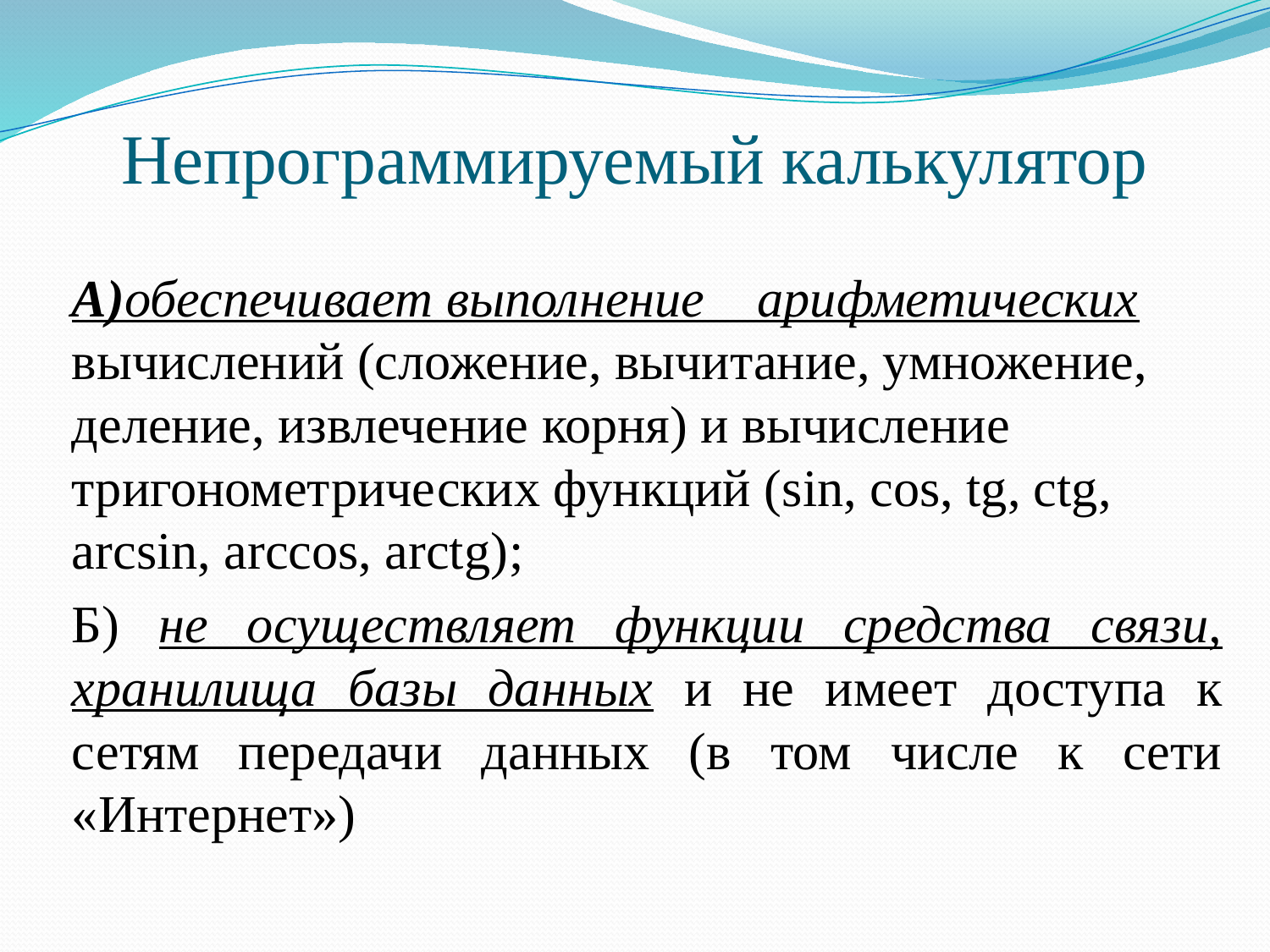

# Непрограммируемый калькулятор
А)обеспечивает выполнение    арифметических вычислений (сложение, вычитание, умножение, деление, извлечение корня) и вычисление тригонометрических функций (sin, cos, tg, ctg, arcsin, arccos, arctg);
Б) не осуществляет функции средства связи, хранилища базы данных и не имеет доступа к сетям передачи данных (в том числе к сети «Интернет»)